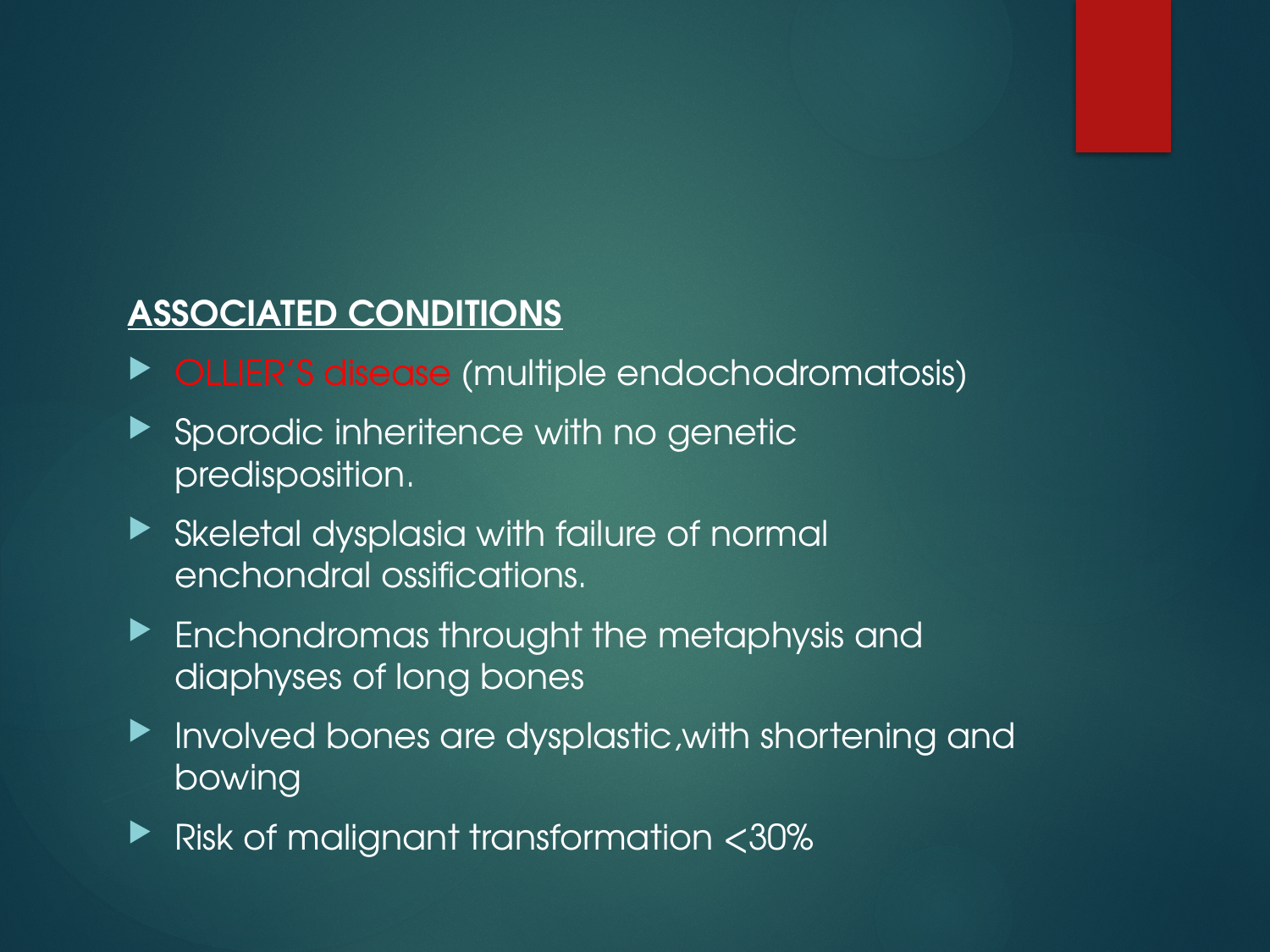

#
ASSOCIATED CONDITIONS
OLLIER’S disease (multiple endochodromatosis)
Sporodic inheritence with no genetic predisposition.
Skeletal dysplasia with failure of normal enchondral ossifications.
Enchondromas throught the metaphysis and diaphyses of long bones
Involved bones are dysplastic,with shortening and bowing
Risk of malignant transformation <30%